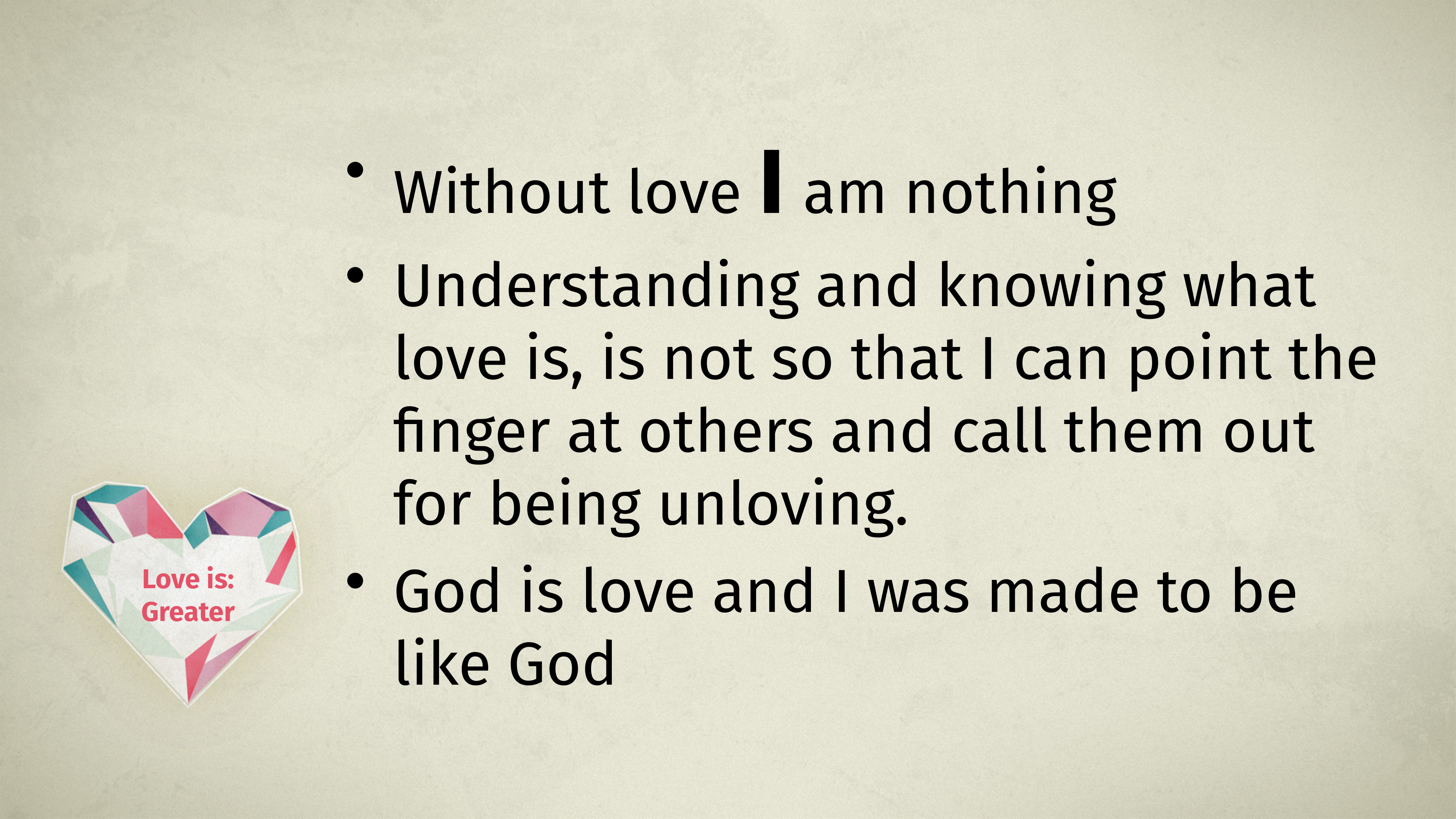

Without love I am nothing
Understanding and knowing what love is, is not so that I can point the finger at others and call them out for being unloving.
God is love and I was made to be like God
# Love is: Greater